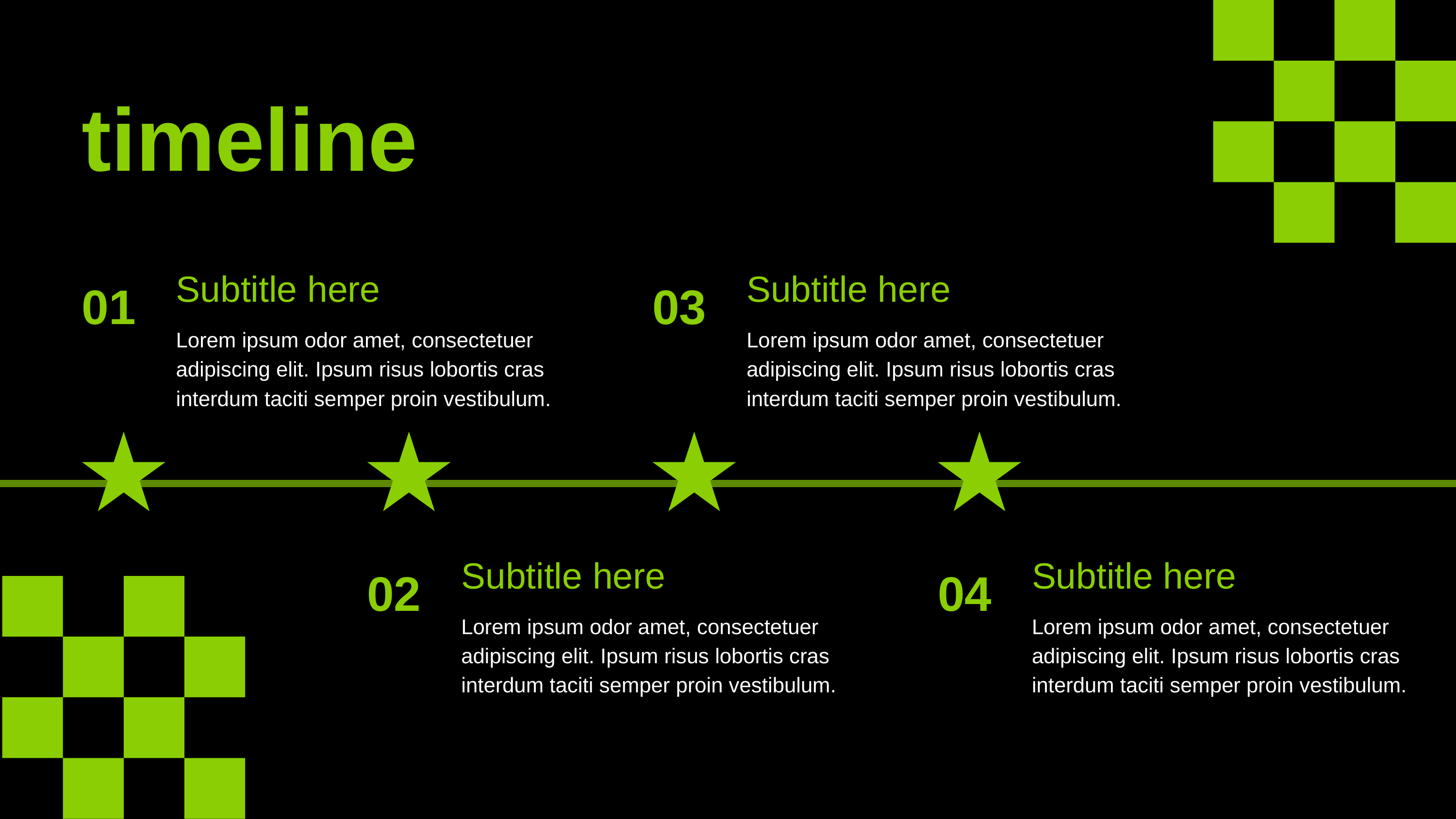

timeline
Subtitle here
Subtitle here
01
03
Lorem ipsum odor amet, consectetuer adipiscing elit. Ipsum risus lobortis cras interdum taciti semper proin vestibulum.
Lorem ipsum odor amet, consectetuer adipiscing elit. Ipsum risus lobortis cras interdum taciti semper proin vestibulum.

Subtitle here
Subtitle here
02
04

Lorem ipsum odor amet, consectetuer adipiscing elit. Ipsum risus lobortis cras interdum taciti semper proin vestibulum.
Lorem ipsum odor amet, consectetuer adipiscing elit. Ipsum risus lobortis cras interdum taciti semper proin vestibulum.